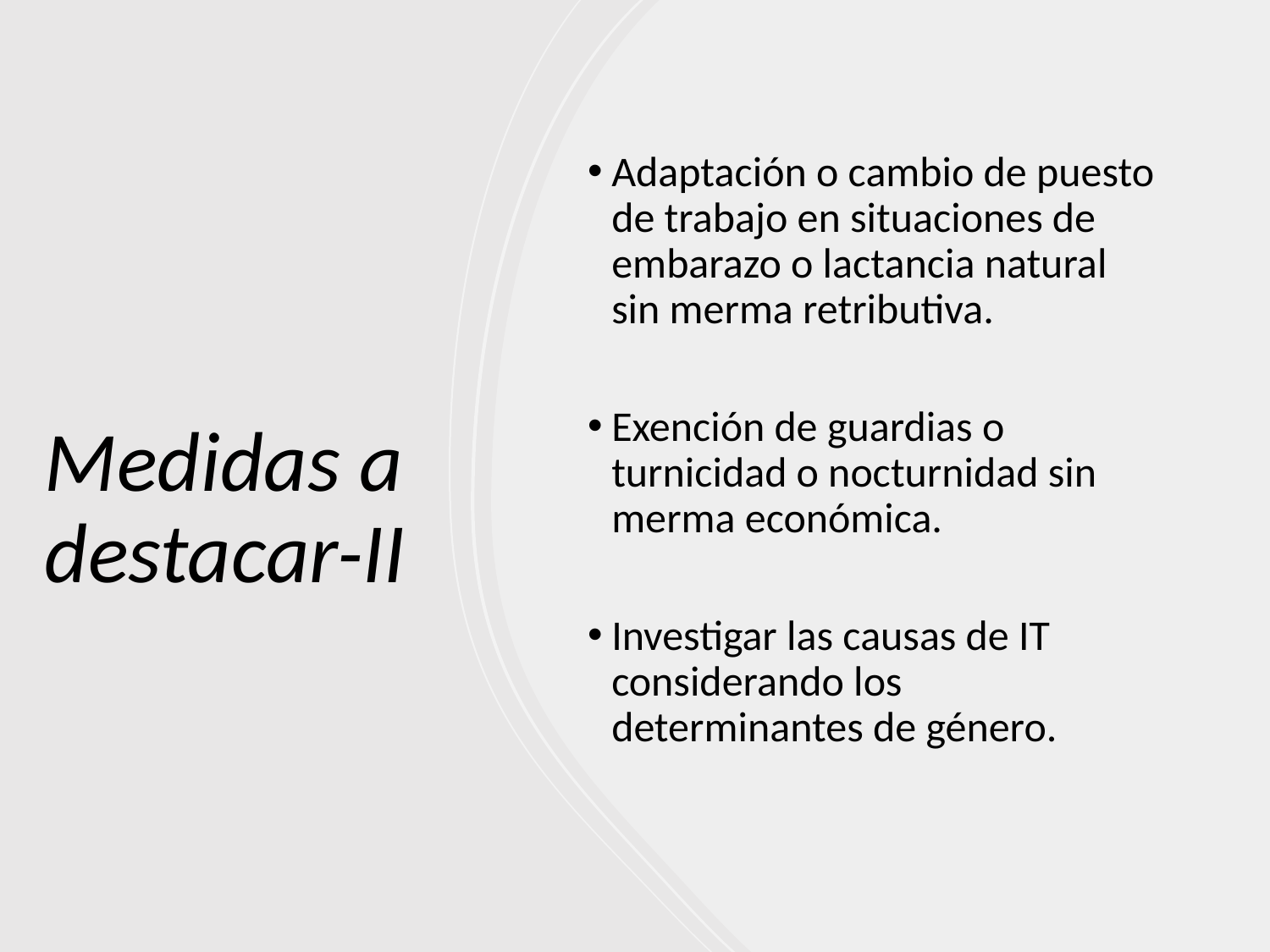

# Medidas a destacar-II
Adaptación o cambio de puesto de trabajo en situaciones de embarazo o lactancia natural sin merma retributiva.

Exención de guardias o turnicidad o nocturnidad sin merma económica.

Investigar las causas de IT considerando los determinantes de género.